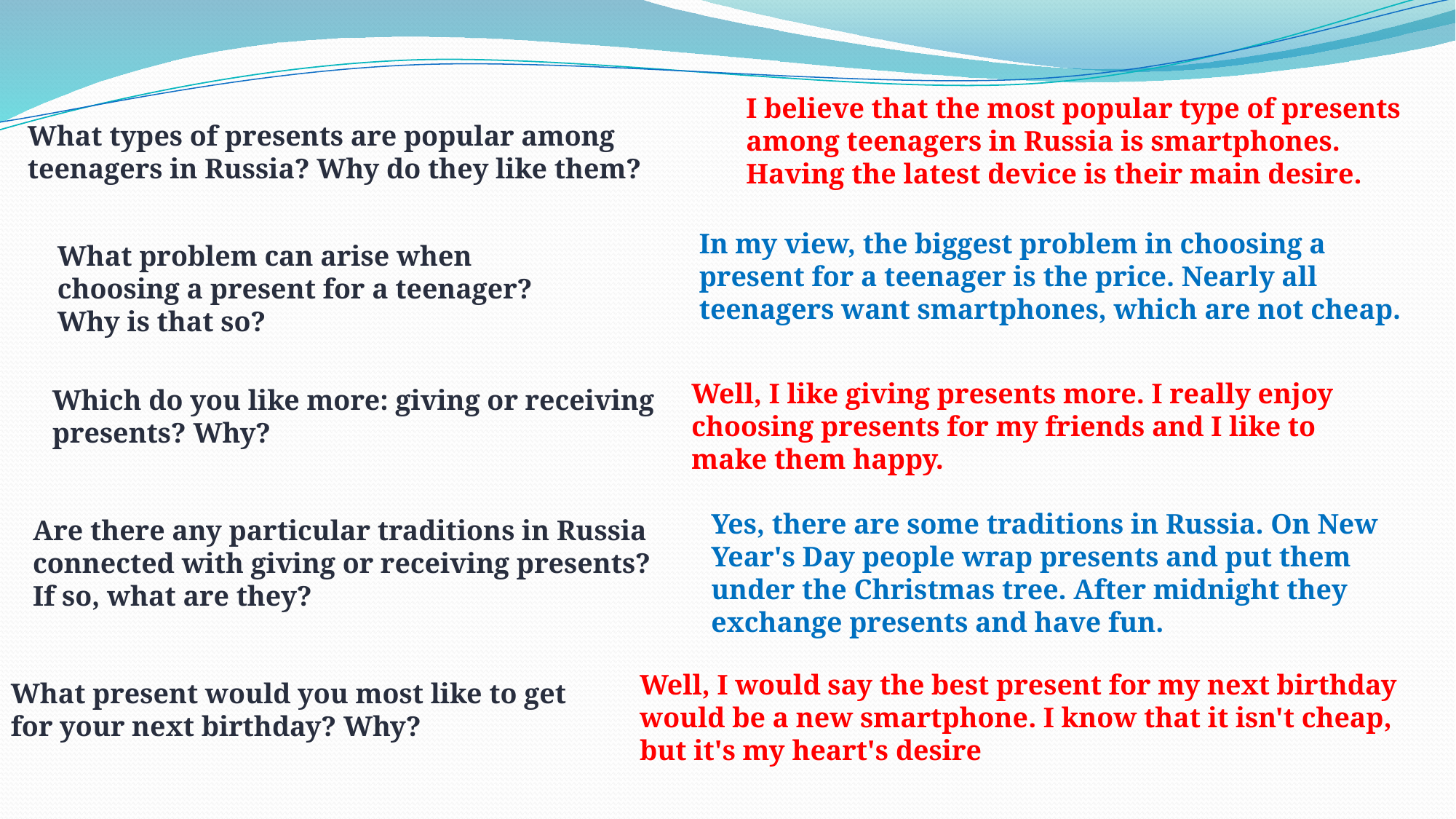

I believe that the most popular type of presents among teenagers in Russia is smartphones. Having the latest device is their main desire.
What types of presents are popular among teenagers in Russia? Why do they like them?
In my view, the biggest problem in choosing a present for a teenager is the price. Nearly all teenagers want smartphones, which are not cheap.
What problem can arise when choosing a present for a teenager? Why is that so?
Well, I like giving presents more. I really enjoy choosing presents for my friends and I like to make them happy.
Which do you like more: giving or receiving presents? Why?
Yes, there are some traditions in Russia. On New Year's Day people wrap presents and put them under the Christmas tree. After midnight they exchange presents and have fun.
Are there any particular traditions in Russia connected with giving or receiving presents? If so, what are they?
Well, I would say the best present for my next birthday would be a new smartphone. I know that it isn't cheap, but it's my heart's desire
What present would you most like to get for your next birthday? Why?